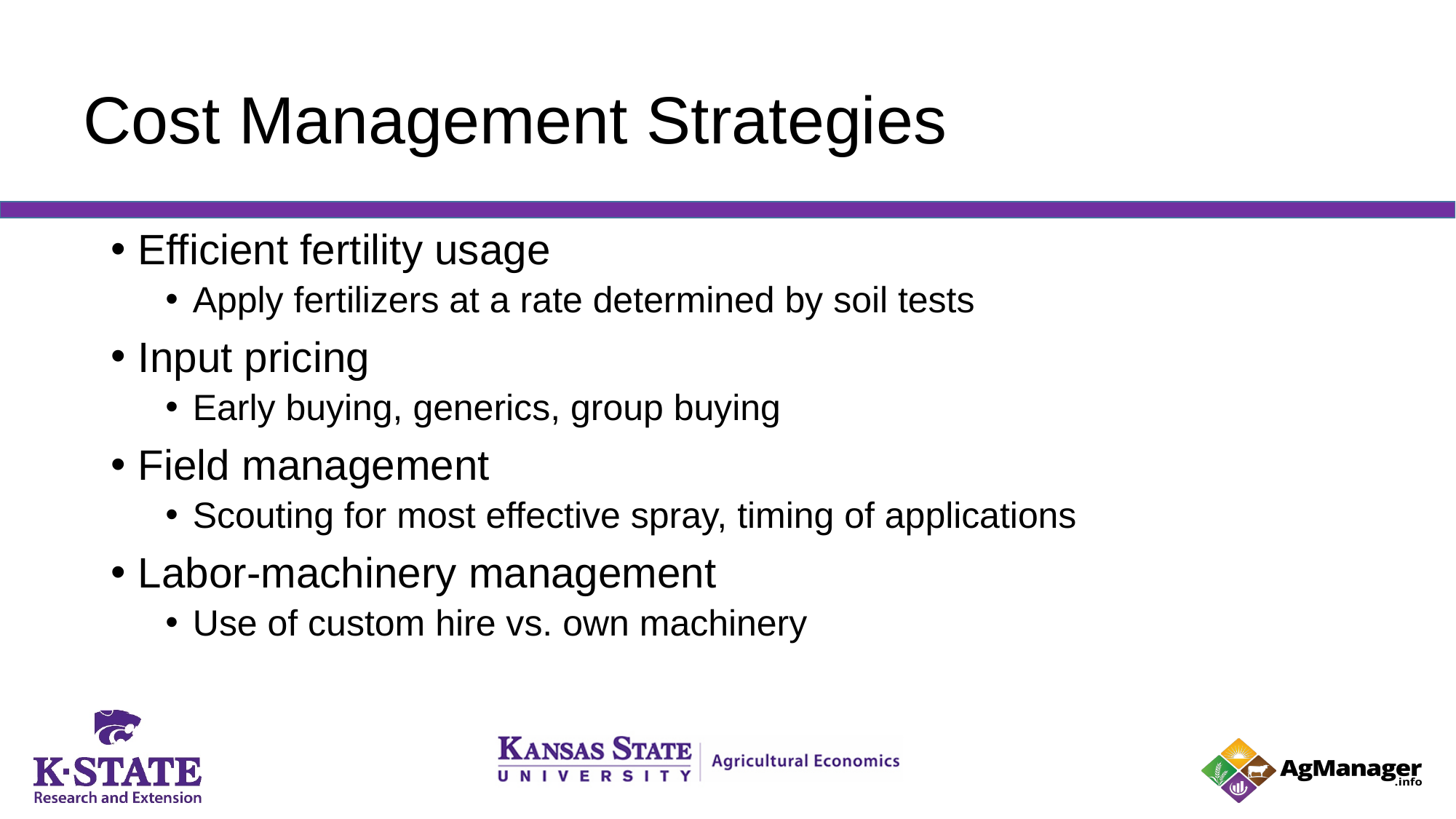

# Cost Management Strategies
Efficient fertility usage
Apply fertilizers at a rate determined by soil tests
Input pricing
Early buying, generics, group buying
Field management
Scouting for most effective spray, timing of applications
Labor-machinery management
Use of custom hire vs. own machinery